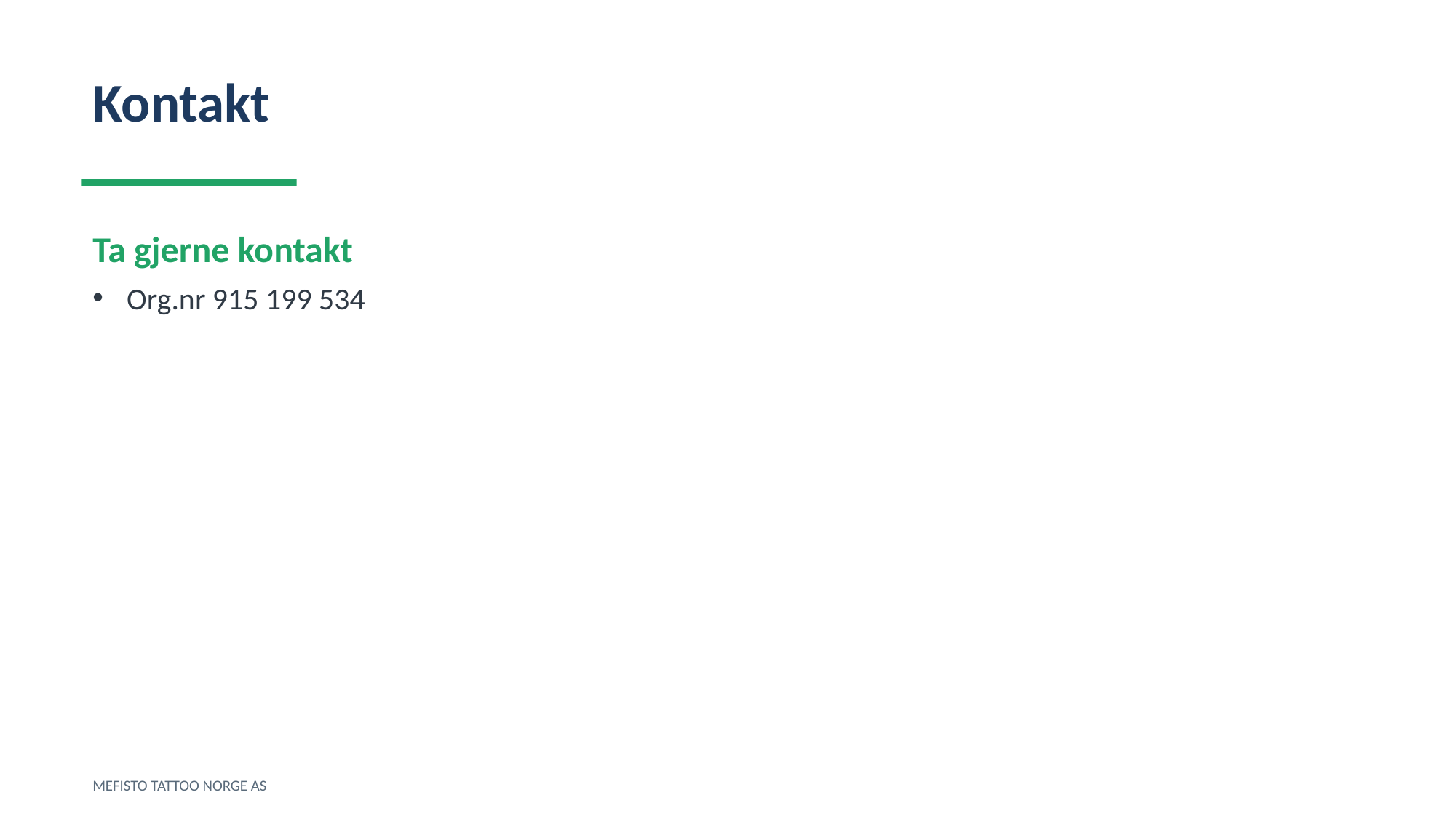

Kontakt

Ta gjerne kontakt
Org.nr 915 199 534
MEFISTO TATTOO NORGE AS